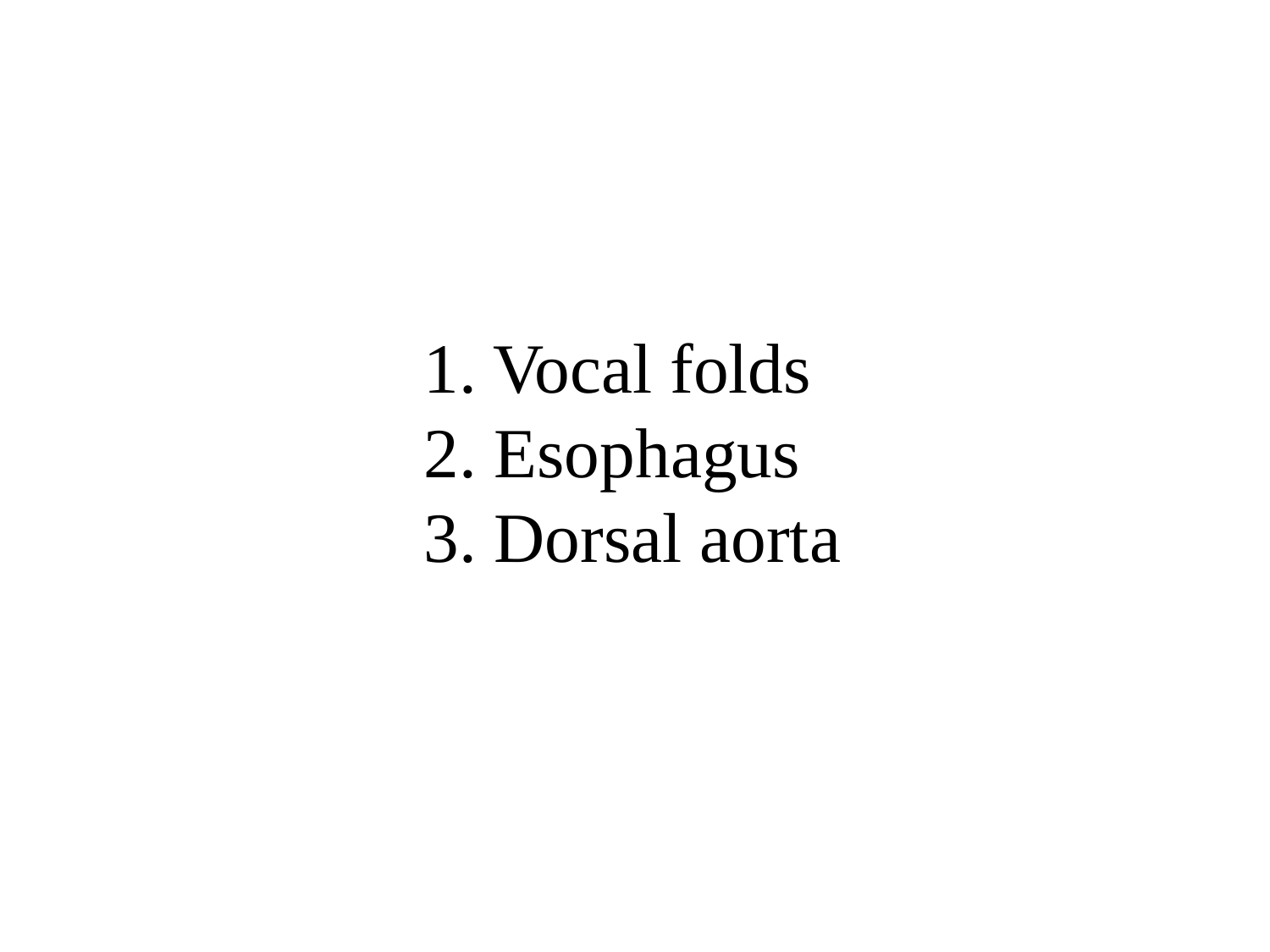

1. Vocal folds
2. Esophagus
3. Dorsal aorta